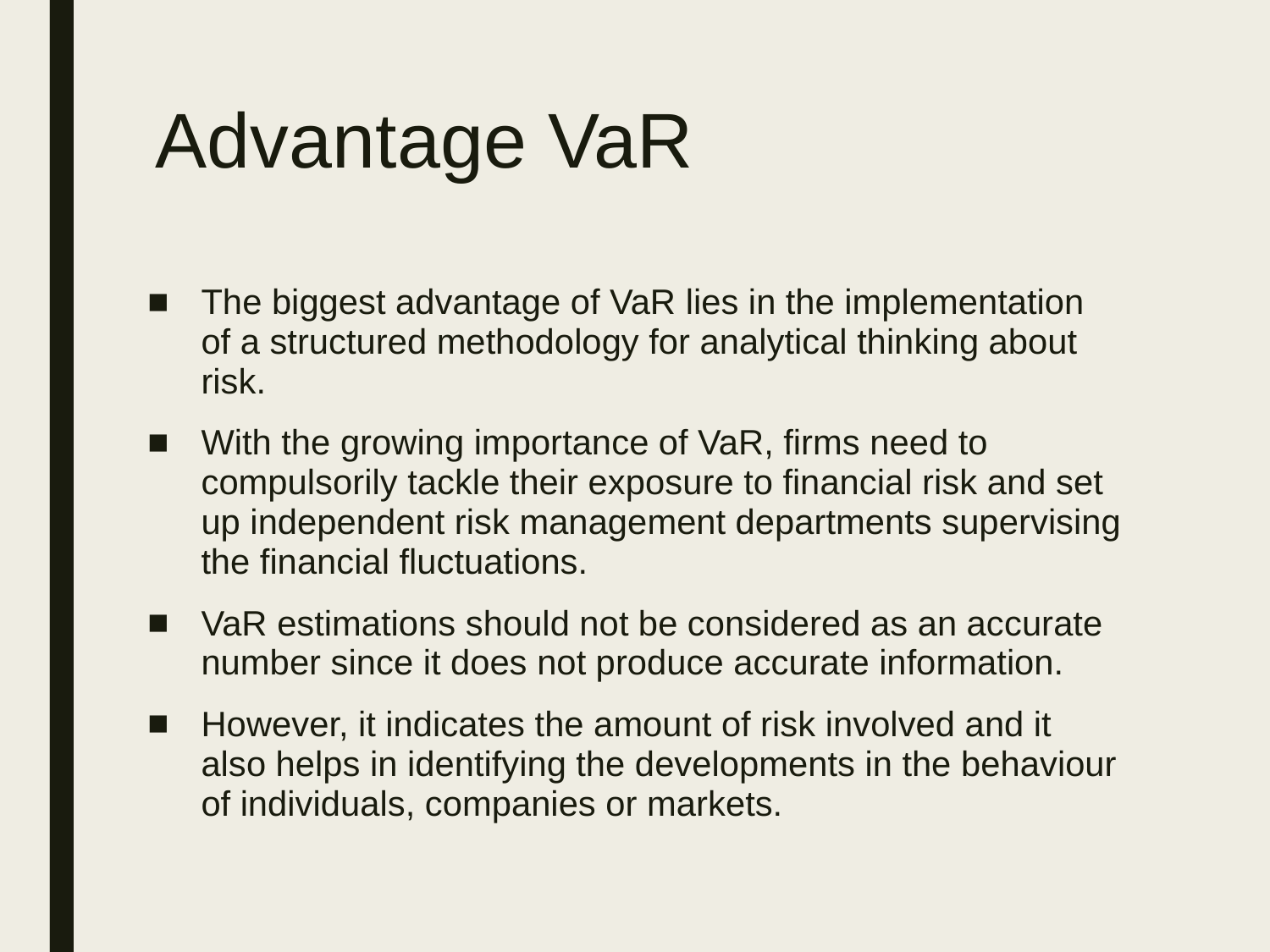

# Advantage VaR
The biggest advantage of VaR lies in the implementation of a structured methodology for analytical thinking about risk.
With the growing importance of VaR, firms need to compulsorily tackle their exposure to financial risk and set up independent risk management departments supervising the financial fluctuations.
VaR estimations should not be considered as an accurate number since it does not produce accurate information.
However, it indicates the amount of risk involved and it also helps in identifying the developments in the behaviour of individuals, companies or markets.